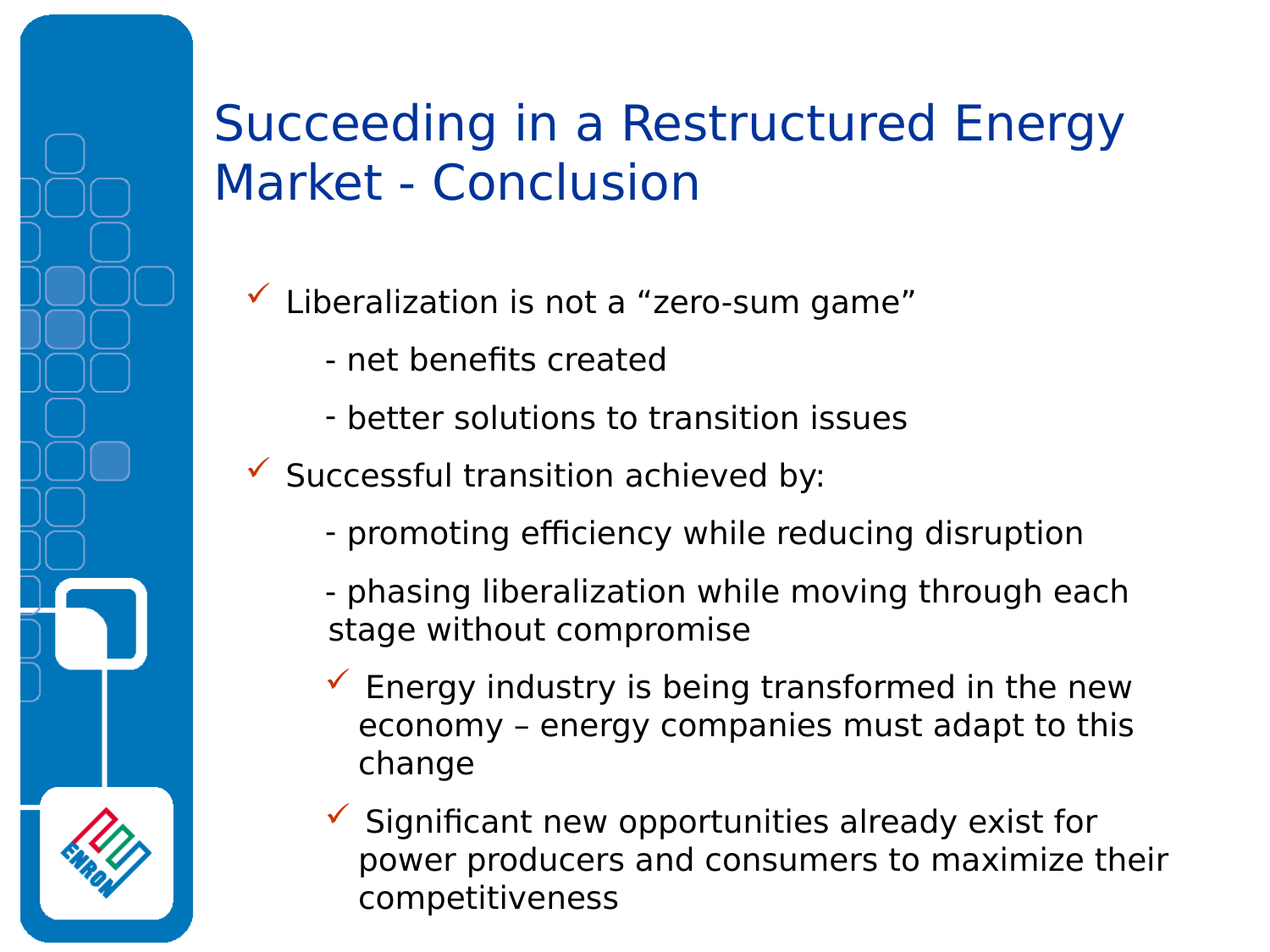

# Succeeding in a Restructured Energy Market - Conclusion
 Liberalization is not a “zero-sum game”
- net benefits created
 better solutions to transition issues
 Successful transition achieved by:
 promoting efficiency while reducing disruption
- phasing liberalization while moving through each  stage without compromise
 Energy industry is being transformed in the new economy – energy companies must adapt to this change
 Significant new opportunities already exist for power producers and consumers to maximize their competitiveness